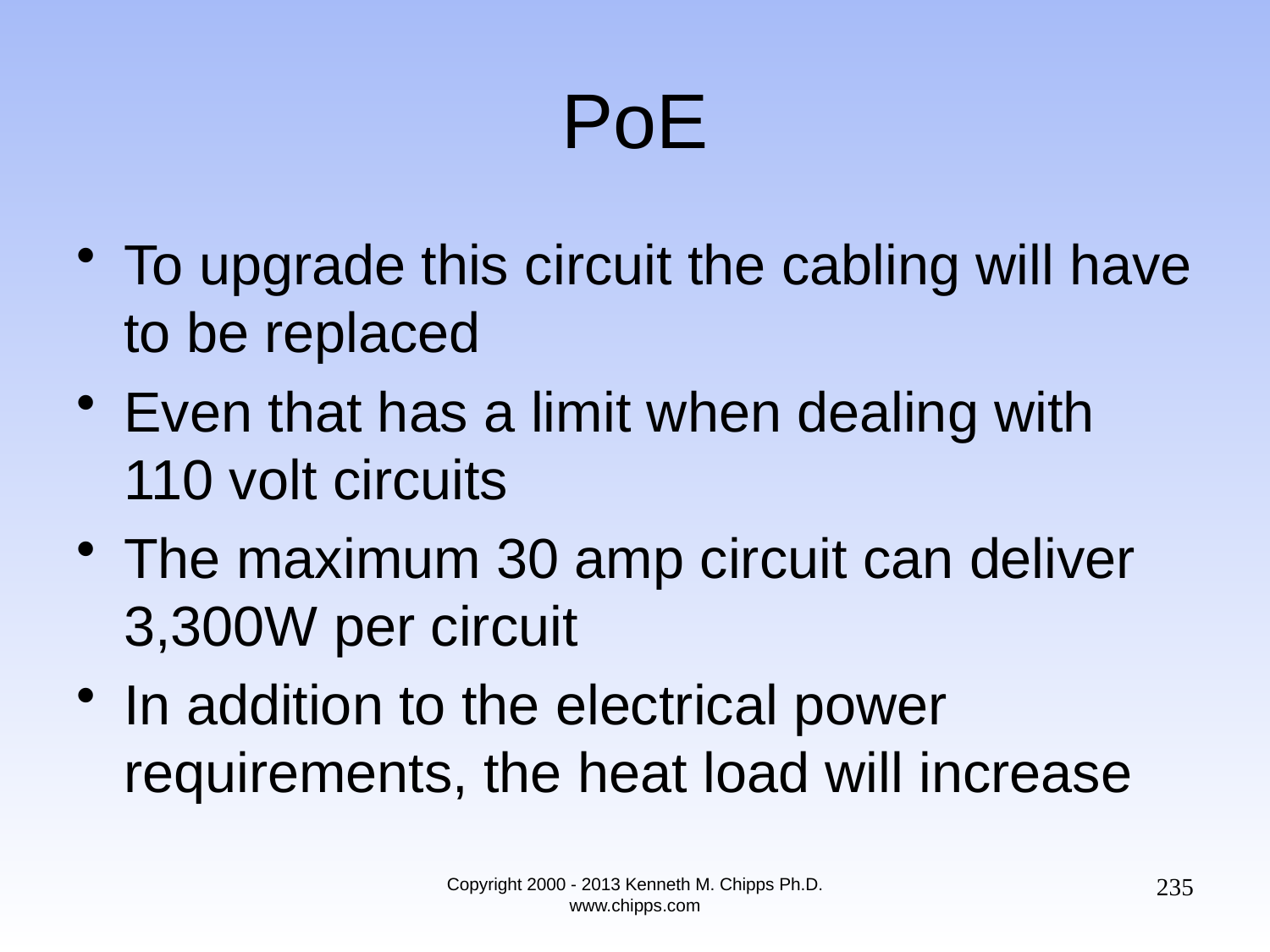

# PoE
To upgrade this circuit the cabling will have to be replaced
Even that has a limit when dealing with 110 volt circuits
The maximum 30 amp circuit can deliver 3,300W per circuit
In addition to the electrical power requirements, the heat load will increase
235
Copyright 2000 - 2013 Kenneth M. Chipps Ph.D. www.chipps.com